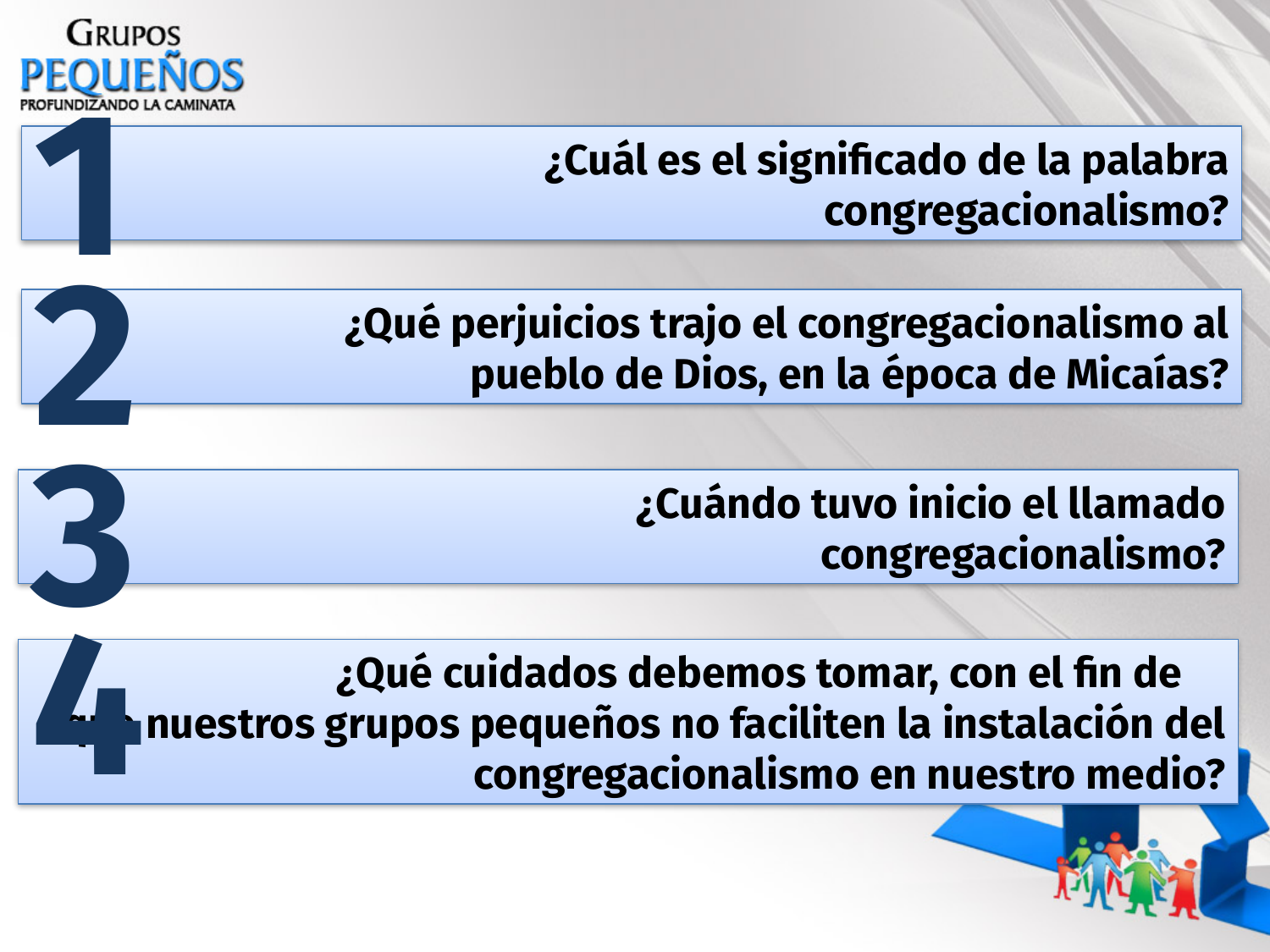

1
		¿Cuál es el significado de la palabra congregacionalismo?
2
		¿Qué perjuicios trajo el congregacionalismo al pueblo de Dios, en la época de Micaías?
3
		¿Cuándo tuvo inicio el llamado congregacionalismo?
4
		¿Qué cuidados debemos tomar, con el fin de 	que nuestros grupos pequeños no faciliten la instalación del congregacionalismo en nuestro medio?